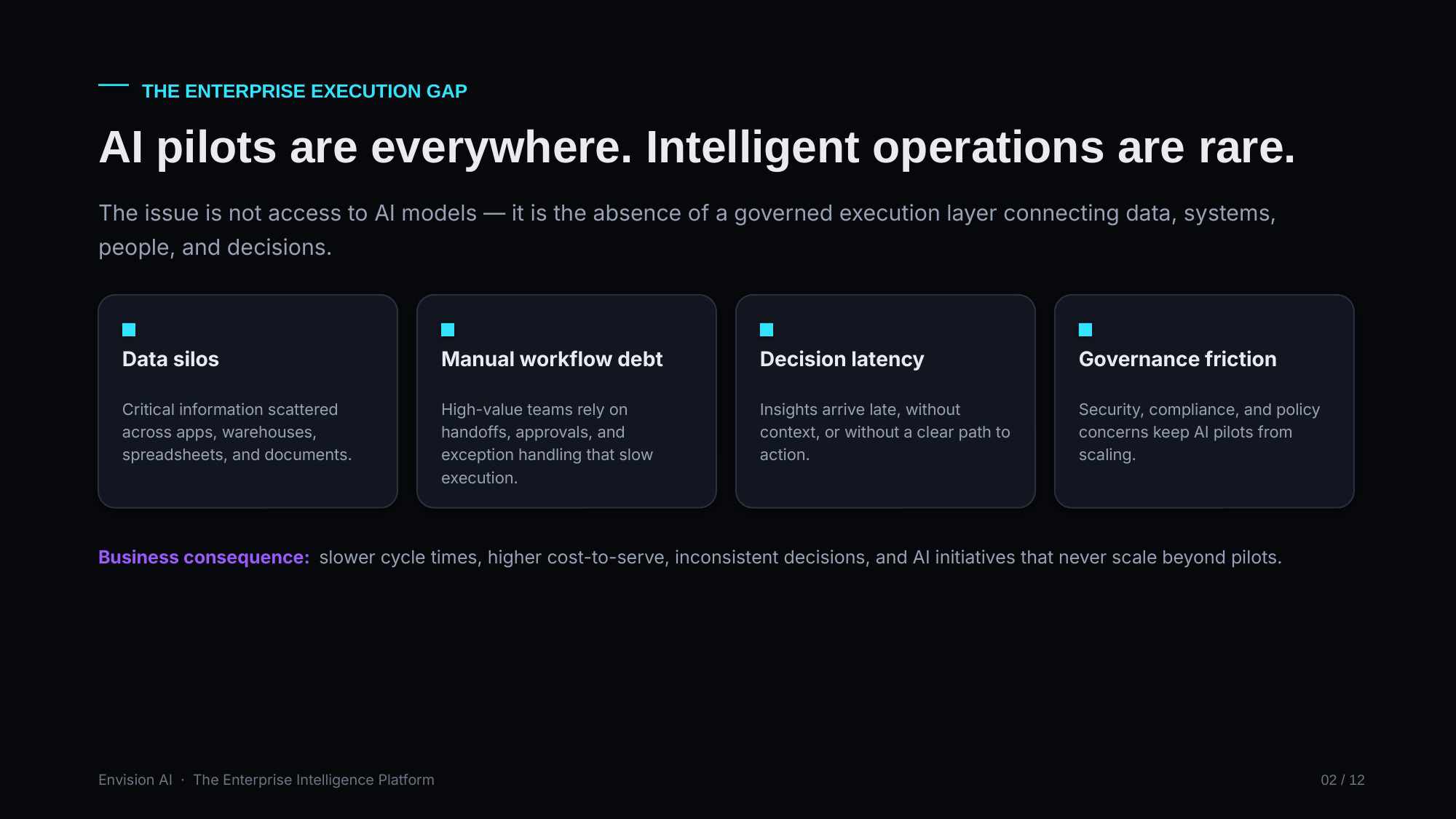

THE ENTERPRISE EXECUTION GAP

AI pilots are everywhere. Intelligent operations are rare.
The issue is not access to AI models — it is the absence of a governed execution layer connecting data, systems, people, and decisions.

Data silos
Manual workflow debt
Decision latency
Governance friction
Critical information scattered across apps, warehouses, spreadsheets, and documents.
High-value teams rely on handoffs, approvals, and exception handling that slow execution.
Insights arrive late, without context, or without a clear path to action.
Security, compliance, and policy concerns keep AI pilots from scaling.
Business consequence:  slower cycle times, higher cost-to-serve, inconsistent decisions, and AI initiatives that never scale beyond pilots.
Envision AI  ·  The Enterprise Intelligence Platform
02 / 12